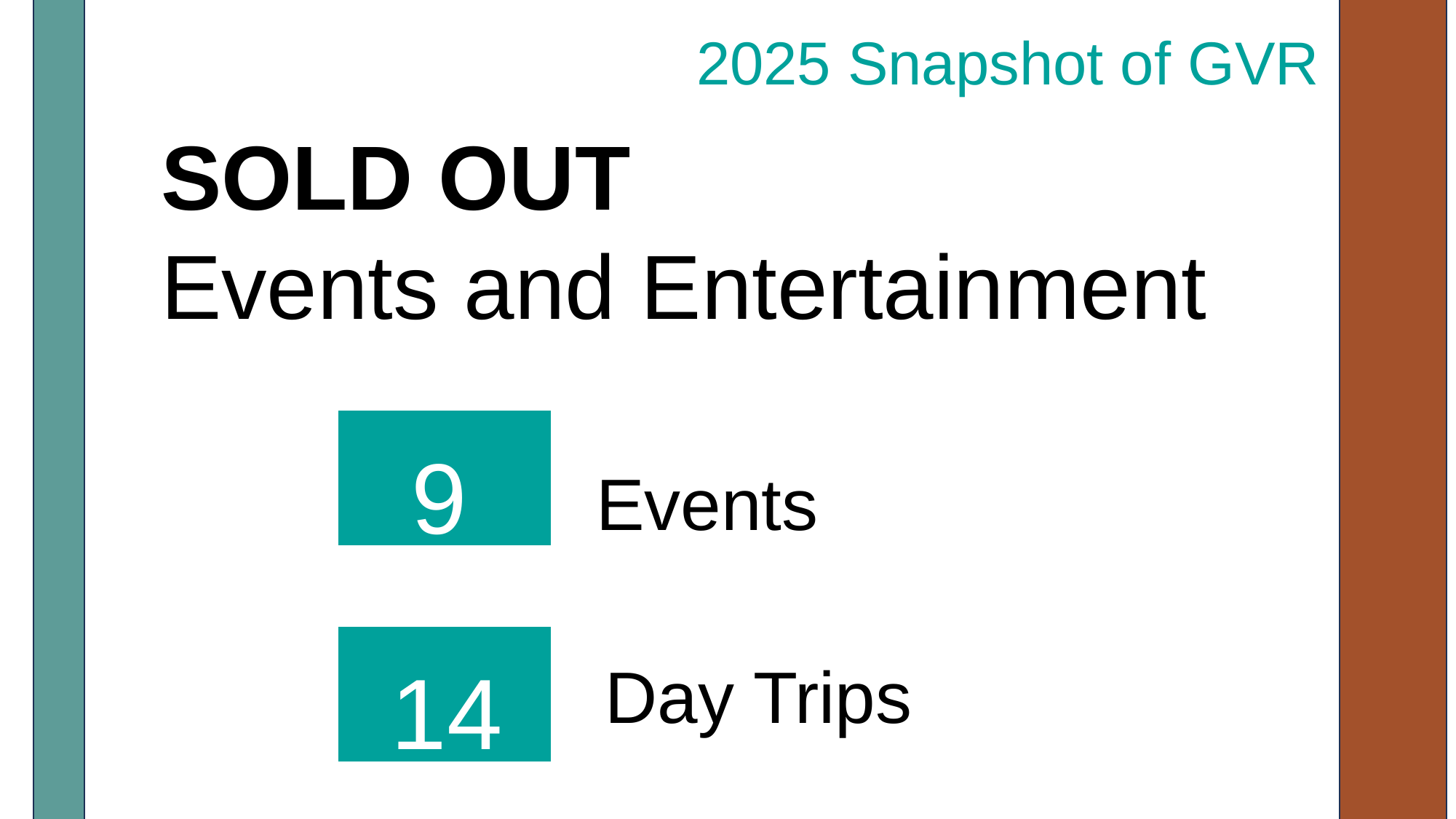

2025 Snapshot of GVR
GVR by the Numbers
SOLD OUT
Events and Entertainment
9

Events
March 28 at 6pm
14
Day Trips